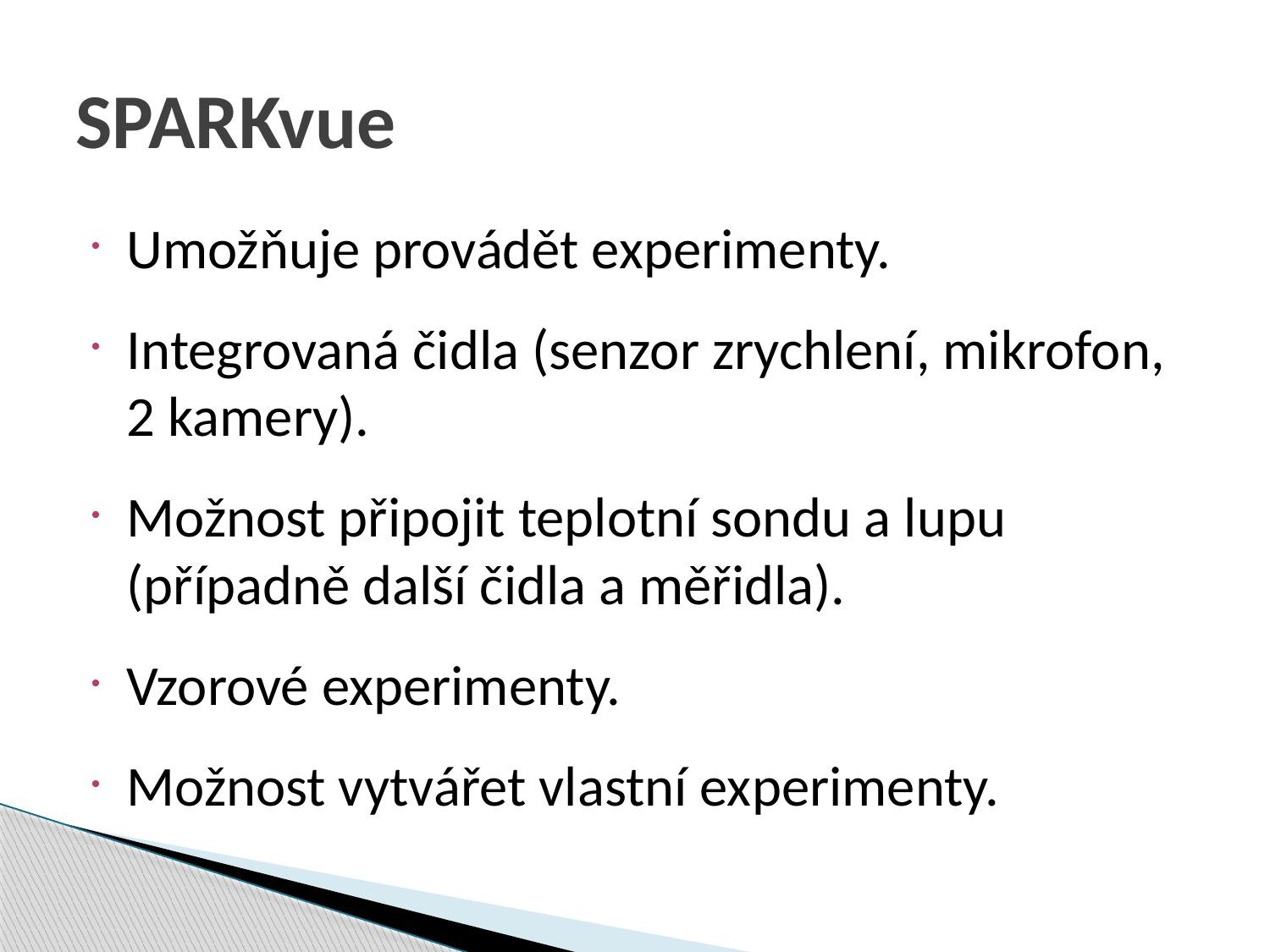

# SPARKvue
Umožňuje provádět experimenty.
Integrovaná čidla (senzor zrychlení, mikrofon, 2 kamery).
Možnost připojit teplotní sondu a lupu (případně další čidla a měřidla).
Vzorové experimenty.
Možnost vytvářet vlastní experimenty.